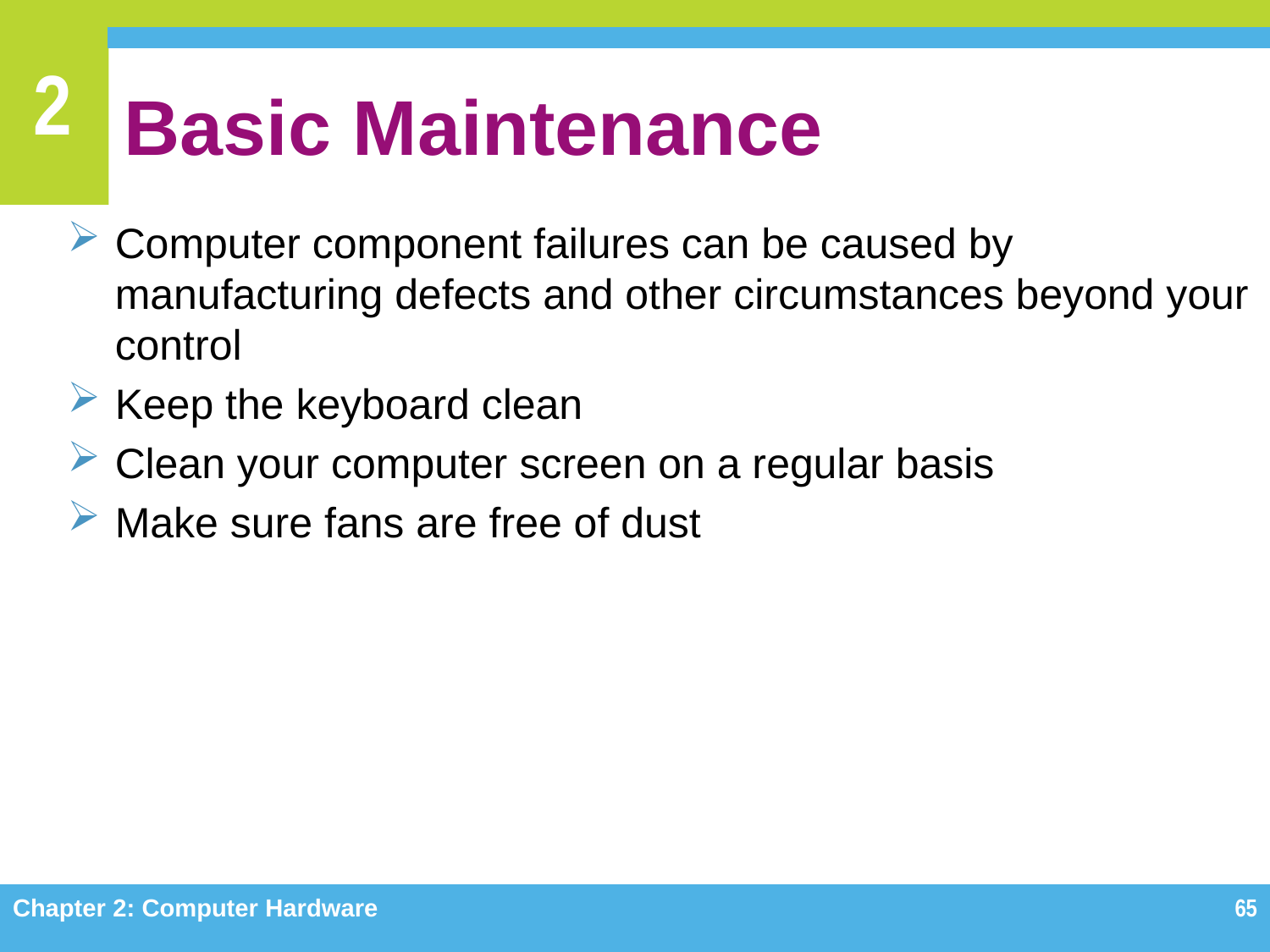

# Basic Maintenance
Computer component failures can be caused by manufacturing defects and other circumstances beyond your control
Keep the keyboard clean
Clean your computer screen on a regular basis
Make sure fans are free of dust
Chapter 2: Computer Hardware
65